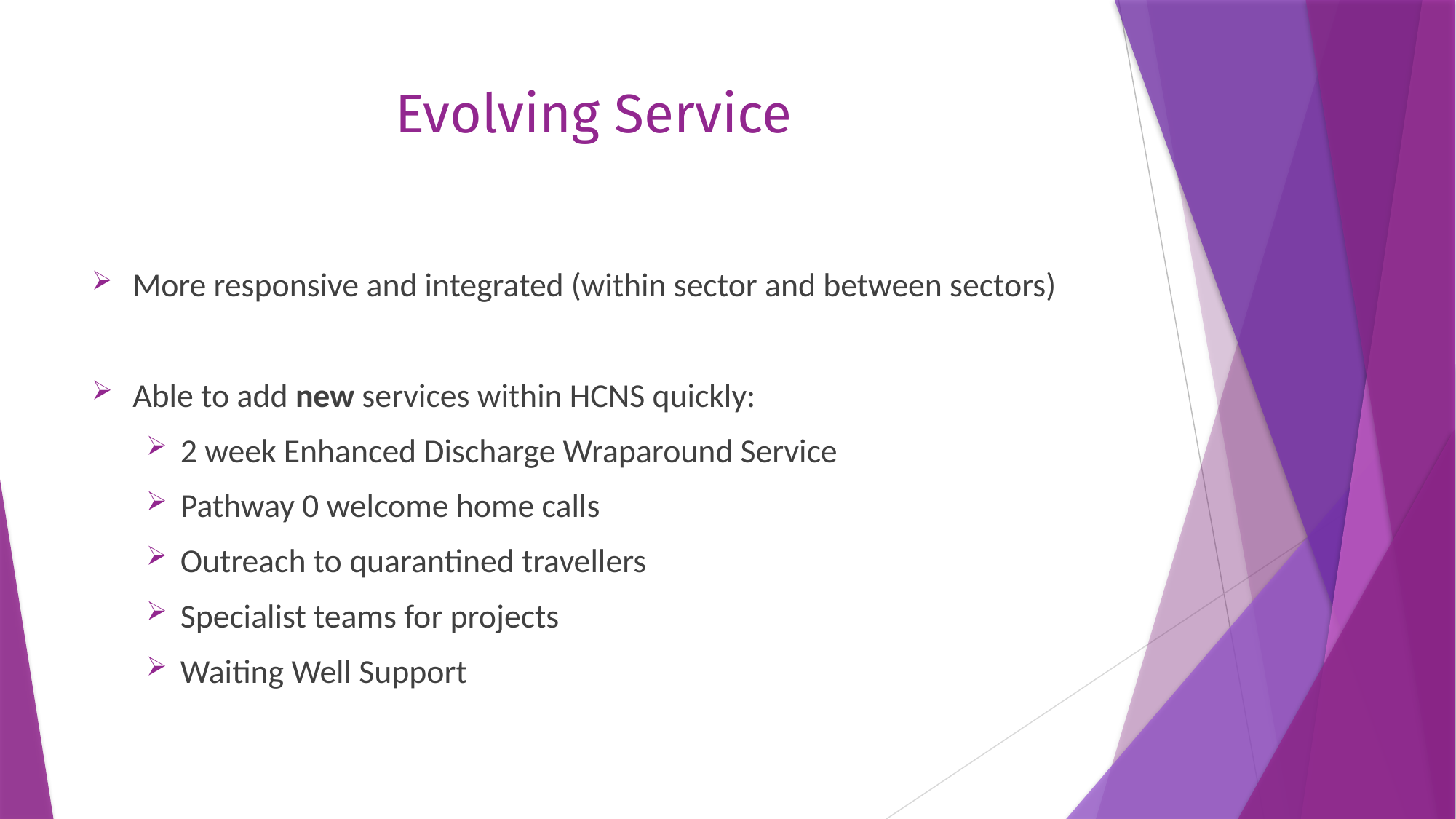

# Evolving Service
More responsive and integrated (within sector and between sectors)

Able to add new services within HCNS quickly:
2 week Enhanced Discharge Wraparound Service
Pathway 0 welcome home calls
Outreach to quarantined travellers
Specialist teams for projects
Waiting Well Support